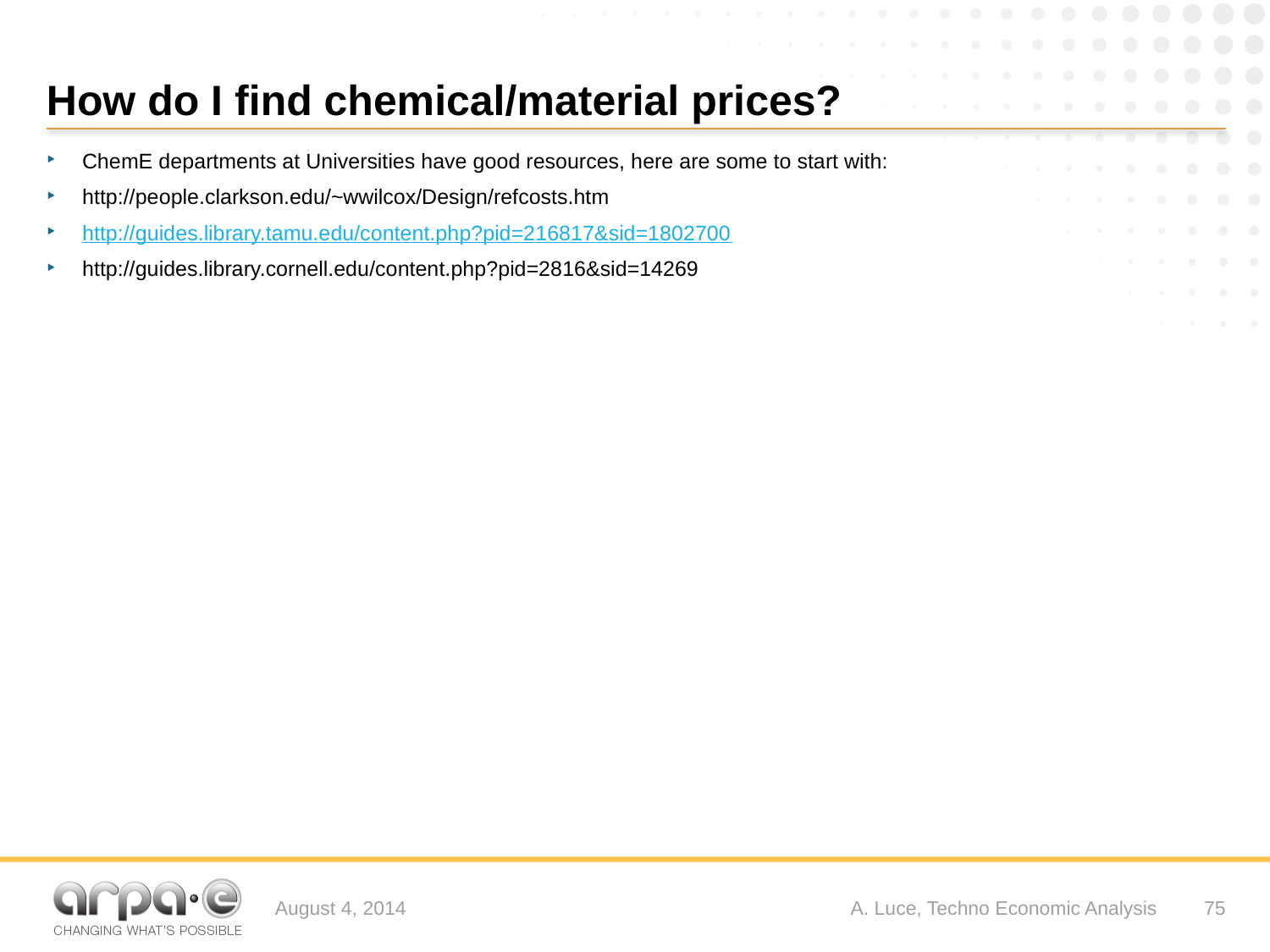

# How do I find chemical/material prices?
ChemE departments at Universities have good resources, here are some to start with:
http://people.clarkson.edu/~wwilcox/Design/refcosts.htm
http://guides.library.tamu.edu/content.php?pid=216817&sid=1802700
http://guides.library.cornell.edu/content.php?pid=2816&sid=14269
August 4, 2014
A. Luce, Techno Economic Analysis
75